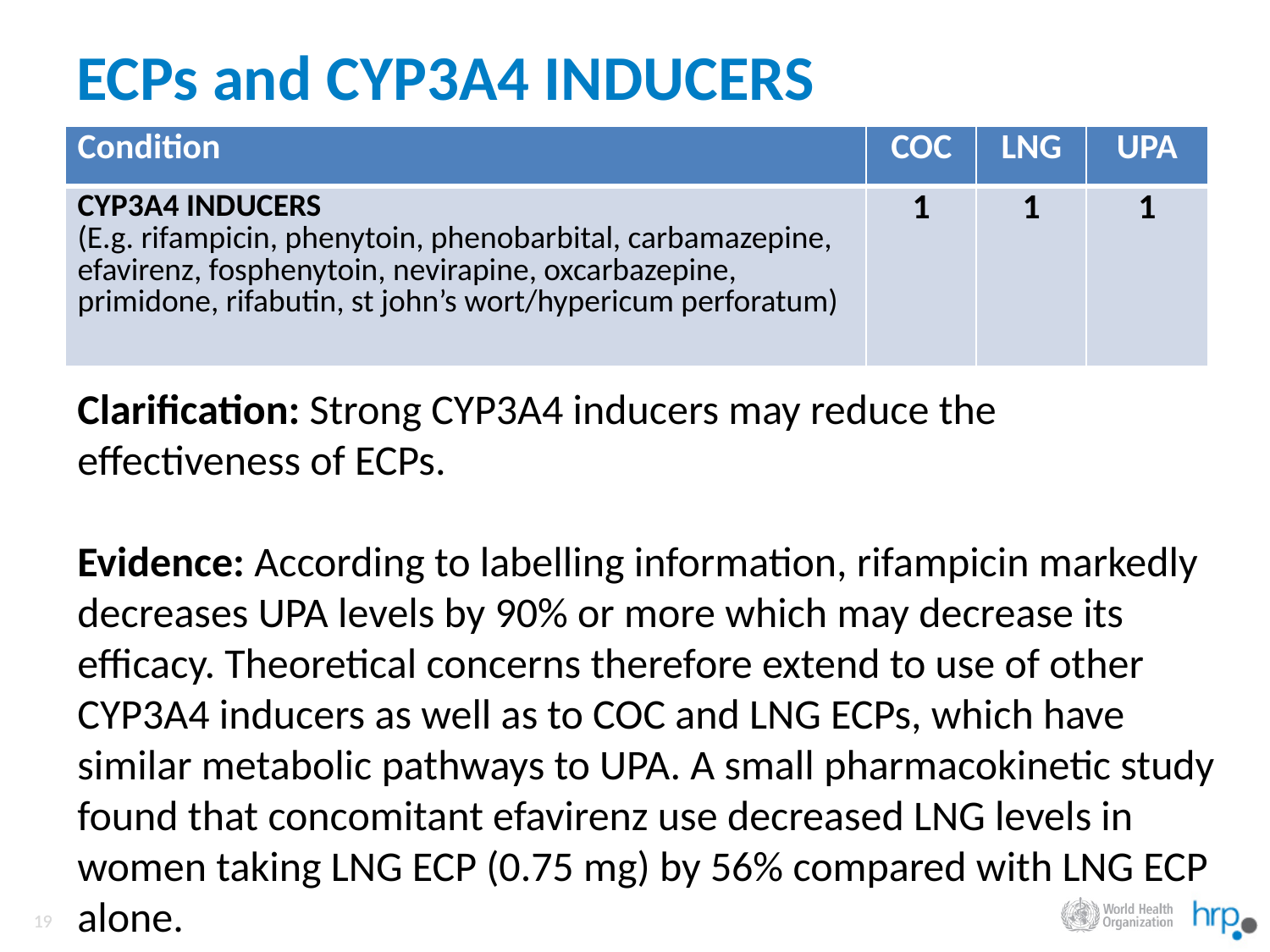

# ECPs and CYP3A4 INDUCERS
| Condition | COC | LNG | UPA |
| --- | --- | --- | --- |
| CYP3A4 INDUCERS (E.g. rifampicin, phenytoin, phenobarbital, carbamazepine, efavirenz, fosphenytoin, nevirapine, oxcarbazepine, primidone, rifabutin, st john’s wort/hypericum perforatum) | 1 | 1 | 1 |
Clarification: Strong CYP3A4 inducers may reduce the effectiveness of ECPs.

Evidence: According to labelling information, rifampicin markedly decreases UPA levels by 90% or more which may decrease its efficacy. Theoretical concerns therefore extend to use of other CYP3A4 inducers as well as to COC and LNG ECPs, which have similar metabolic pathways to UPA. A small pharmacokinetic study found that concomitant efavirenz use decreased LNG levels in women taking LNG ECP (0.75 mg) by 56% compared with LNG ECP alone.